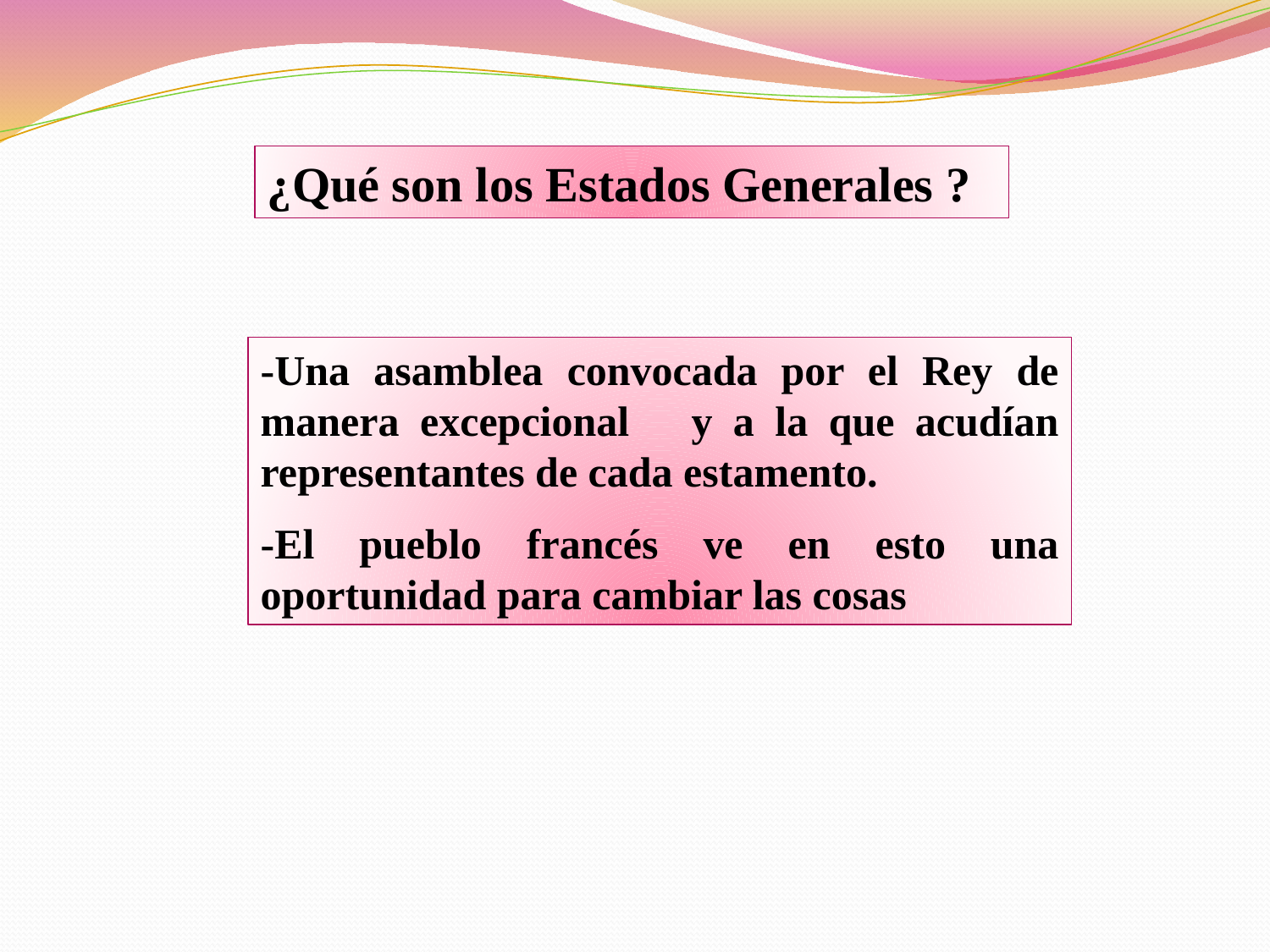

¿Qué son los Estados Generales ?
-Una asamblea convocada por el Rey de manera excepcional   y a la que acudían representantes de cada estamento.
-El pueblo francés ve en esto una oportunidad para cambiar las cosas